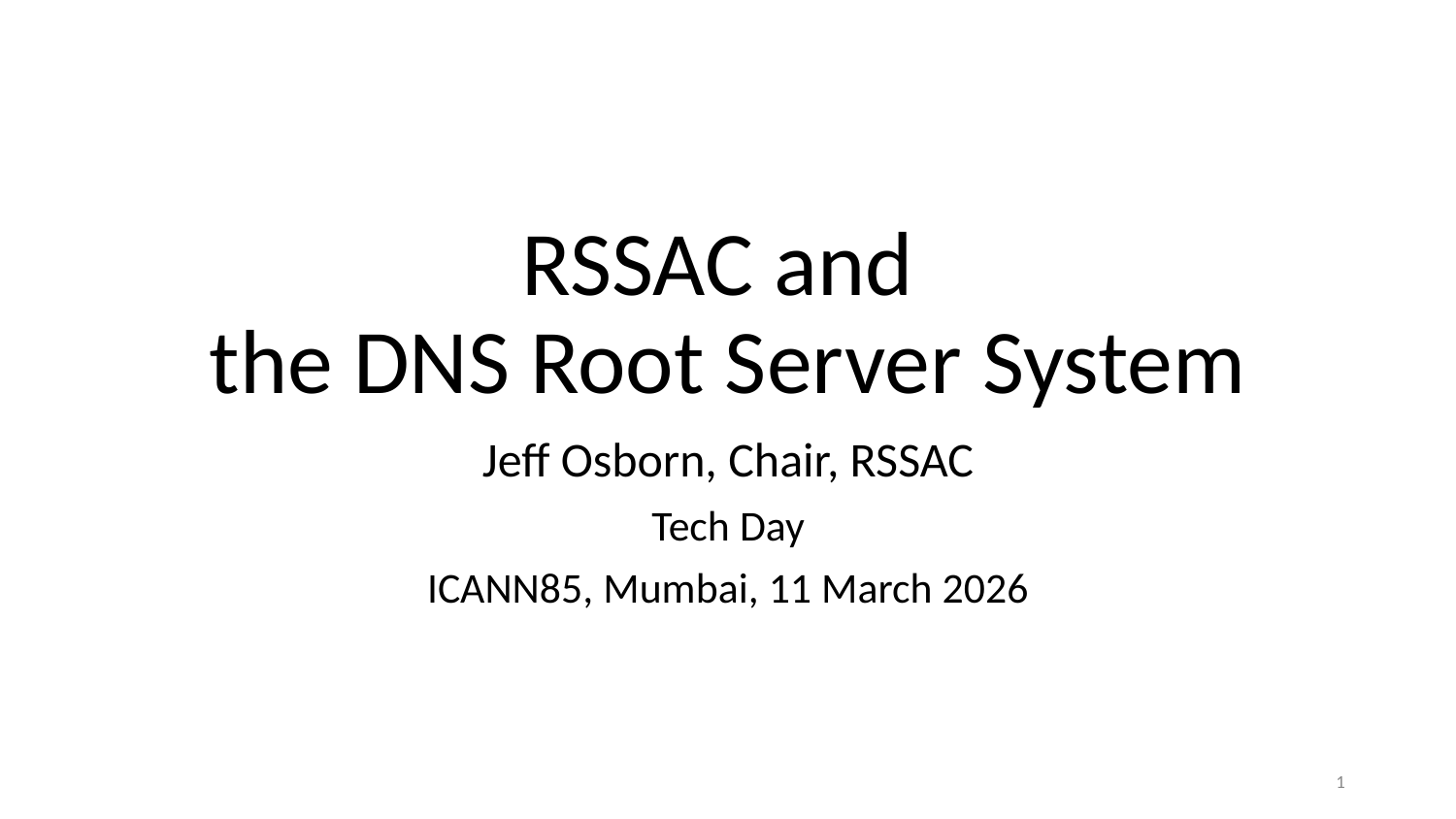

# RSSAC and the DNS Root Server System
Jeff Osborn, Chair, RSSAC
Tech Day
ICANN85, Mumbai, 11 March 2026
1